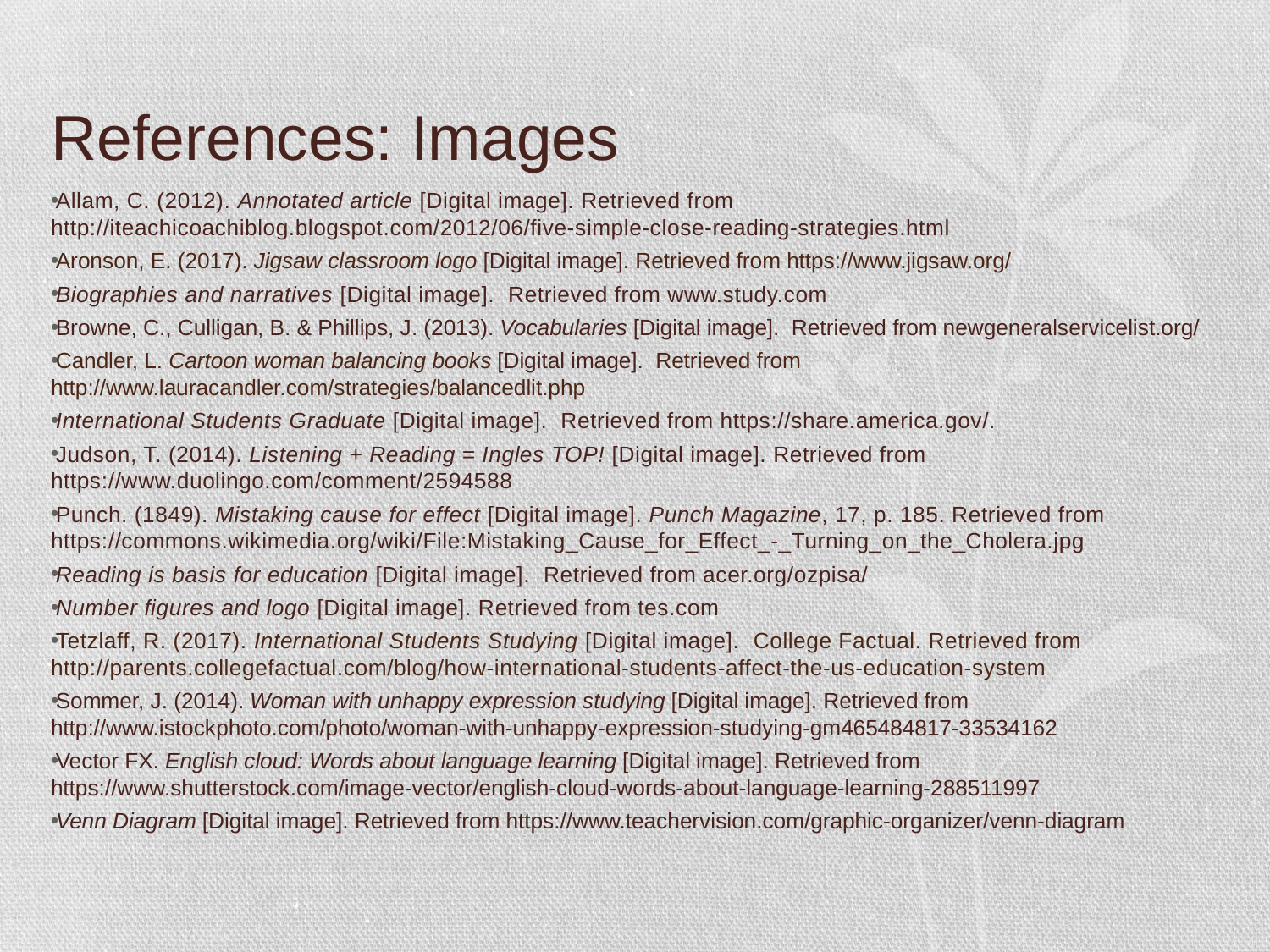

# References: Images
Allam, C. (2012). Annotated article [Digital image]. Retrieved from http://iteachicoachiblog.blogspot.com/2012/06/five-simple-close-reading-strategies.html
Aronson, E. (2017). Jigsaw classroom logo [Digital image]. Retrieved from https://www.jigsaw.org/
Biographies and narratives [Digital image].  Retrieved from www.study.com
Browne, C., Culligan, B. & Phillips, J. (2013). Vocabularies [Digital image].  Retrieved from newgeneralservicelist.org/
Candler, L. Cartoon woman balancing books [Digital image].  Retrieved from http://www.lauracandler.com/strategies/balancedlit.php
International Students Graduate [Digital image].  Retrieved from https://share.america.gov/.
Judson, T. (2014). Listening + Reading = Ingles TOP! [Digital image]. Retrieved from https://www.duolingo.com/comment/2594588
Punch. (1849). Mistaking cause for effect [Digital image]. Punch Magazine, 17, p. 185. Retrieved from https://commons.wikimedia.org/wiki/File:Mistaking_Cause_for_Effect_-_Turning_on_the_Cholera.jpg
Reading is basis for education [Digital image].  Retrieved from acer.org/ozpisa/
Number figures and logo [Digital image]. Retrieved from tes.com
Tetzlaff, R. (2017). International Students Studying [Digital image].  College Factual. Retrieved from http://parents.collegefactual.com/blog/how-international-students-affect-the-us-education-system
Sommer, J. (2014). Woman with unhappy expression studying [Digital image]. Retrieved from http://www.istockphoto.com/photo/woman-with-unhappy-expression-studying-gm465484817-33534162
Vector FX. English cloud: Words about language learning [Digital image]. Retrieved from https://www.shutterstock.com/image-vector/english-cloud-words-about-language-learning-288511997
Venn Diagram [Digital image]. Retrieved from https://www.teachervision.com/graphic-organizer/venn-diagram